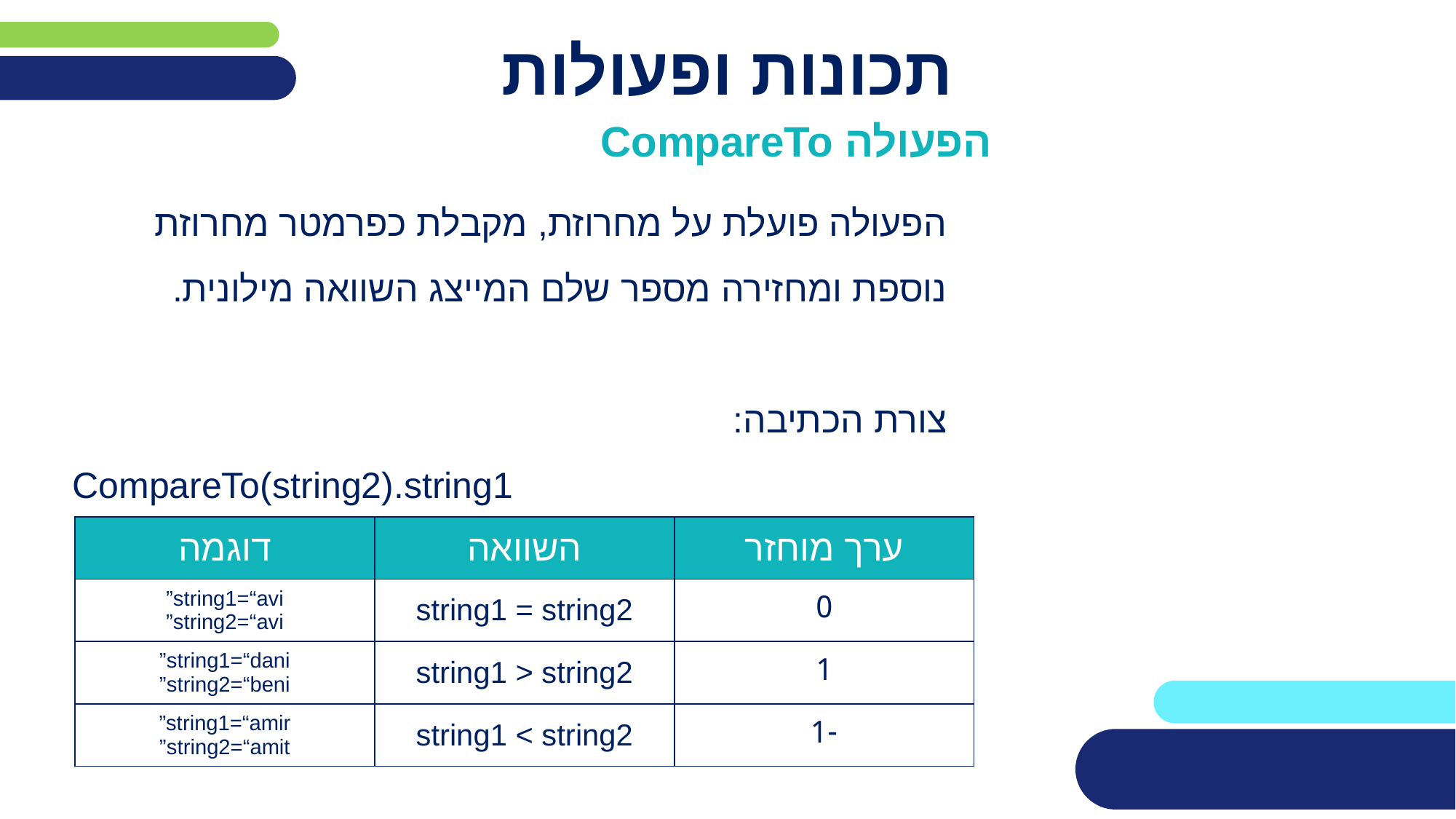

# תכונות ופעולות
הפעולה CompareTo
הפעולה פועלת על מחרוזת, מקבלת כפרמטר מחרוזת
נוספת ומחזירה מספר שלם המייצג השוואה מילונית.

צורת הכתיבה:
CompareTo(string2).string1

| דוגמה | השוואה | ערך מוחזר |
| --- | --- | --- |
| string1=“avi” string2=“avi” | string1 = string2 | 0 |
| string1=“dani” string2=“beni” | string1 > string2 | 1 |
| string1=“amir” string2=“amit” | string1 < string2 | -1 |